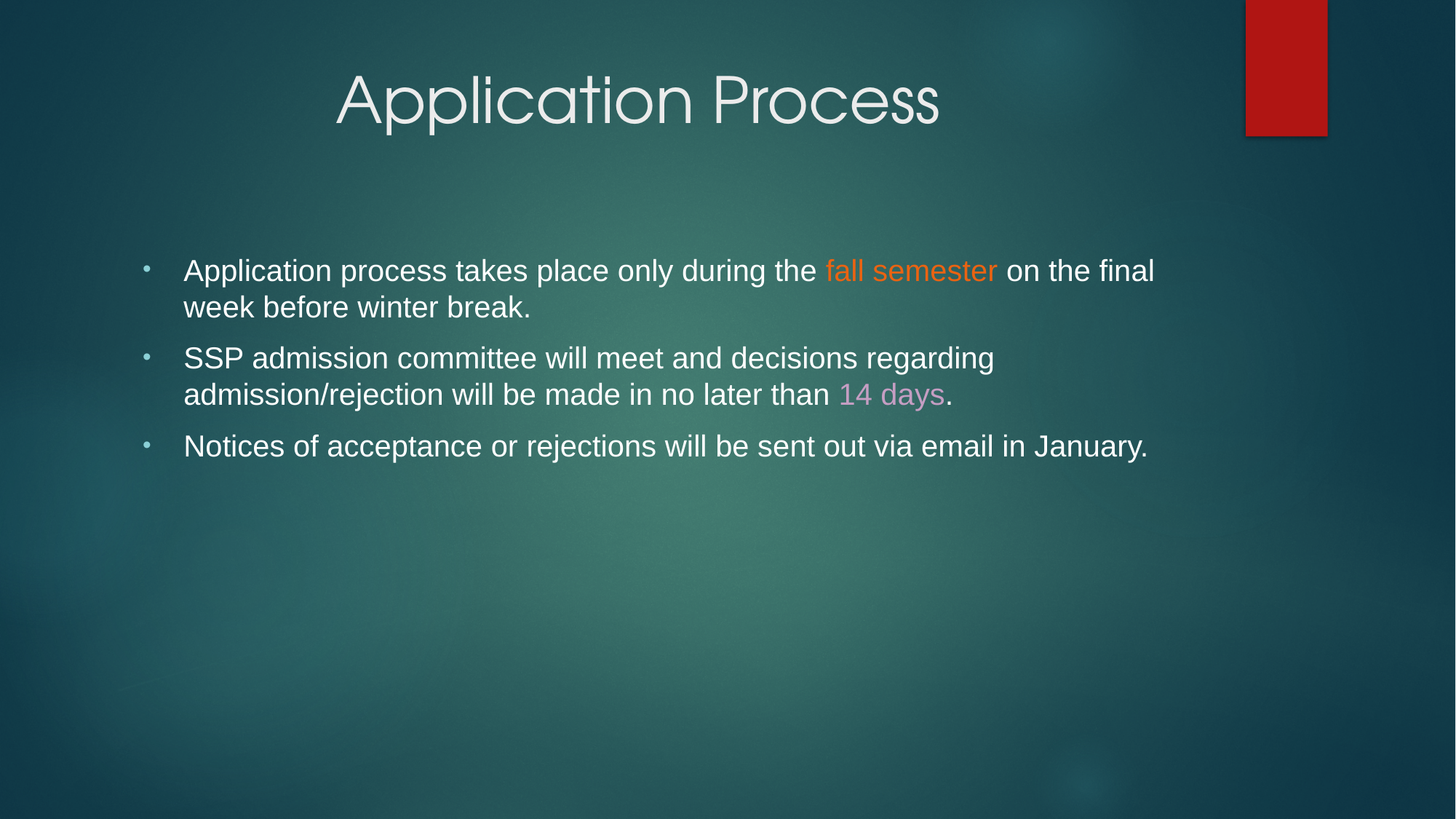

# Application Process
Application process takes place only during the fall semester on the final week before winter break.
SSP admission committee will meet and decisions regarding admission/rejection will be made in no later than 14 days.
Notices of acceptance or rejections will be sent out via email in January.